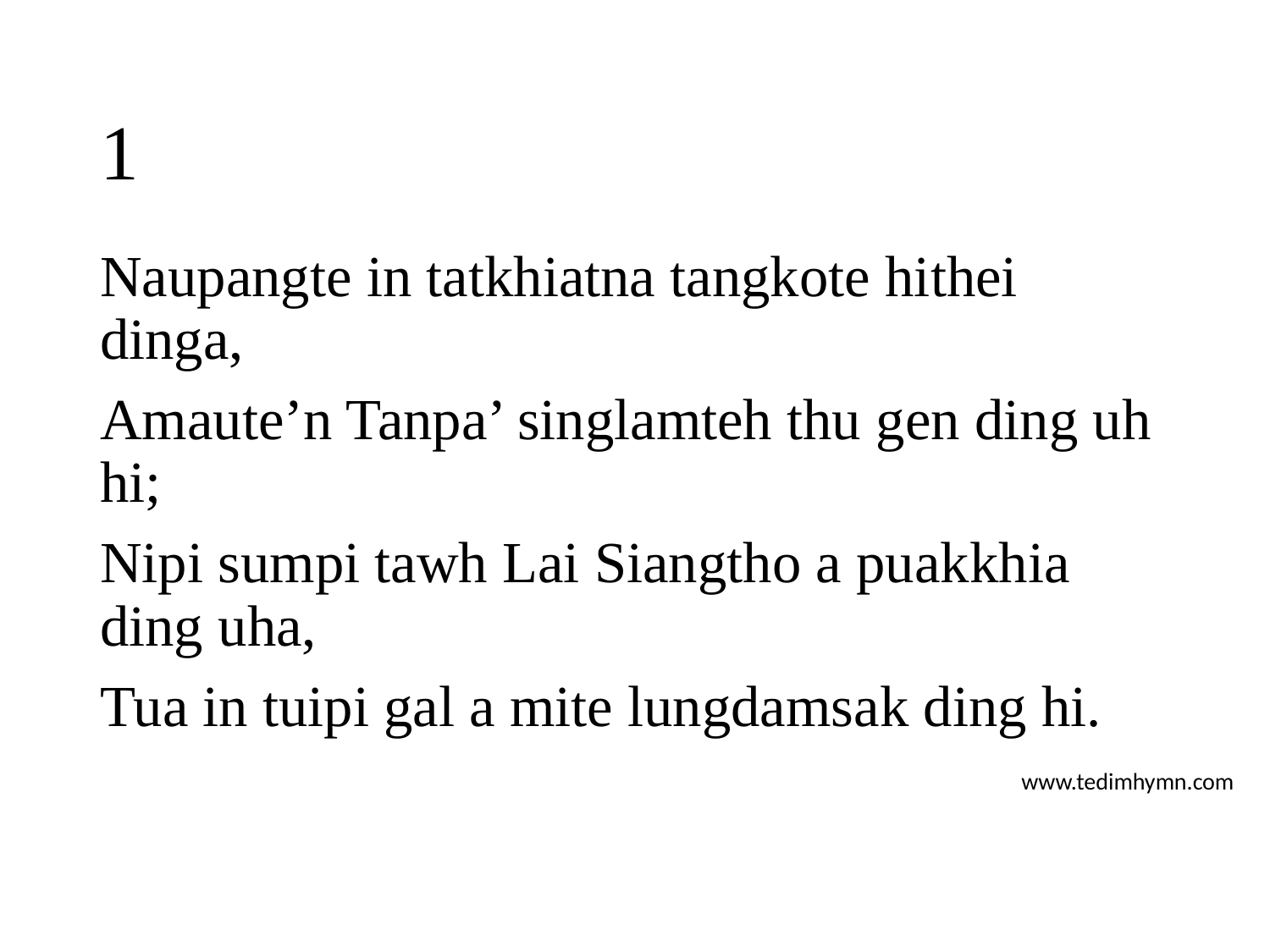

# 1
Naupangte in tatkhiatna tangkote hithei dinga,
Amaute’n Tanpa’ singlamteh thu gen ding uh hi;
Nipi sumpi tawh Lai Siangtho a puakkhia ding uha,
Tua in tuipi gal a mite lungdamsak ding hi.

www.tedimhymn.com